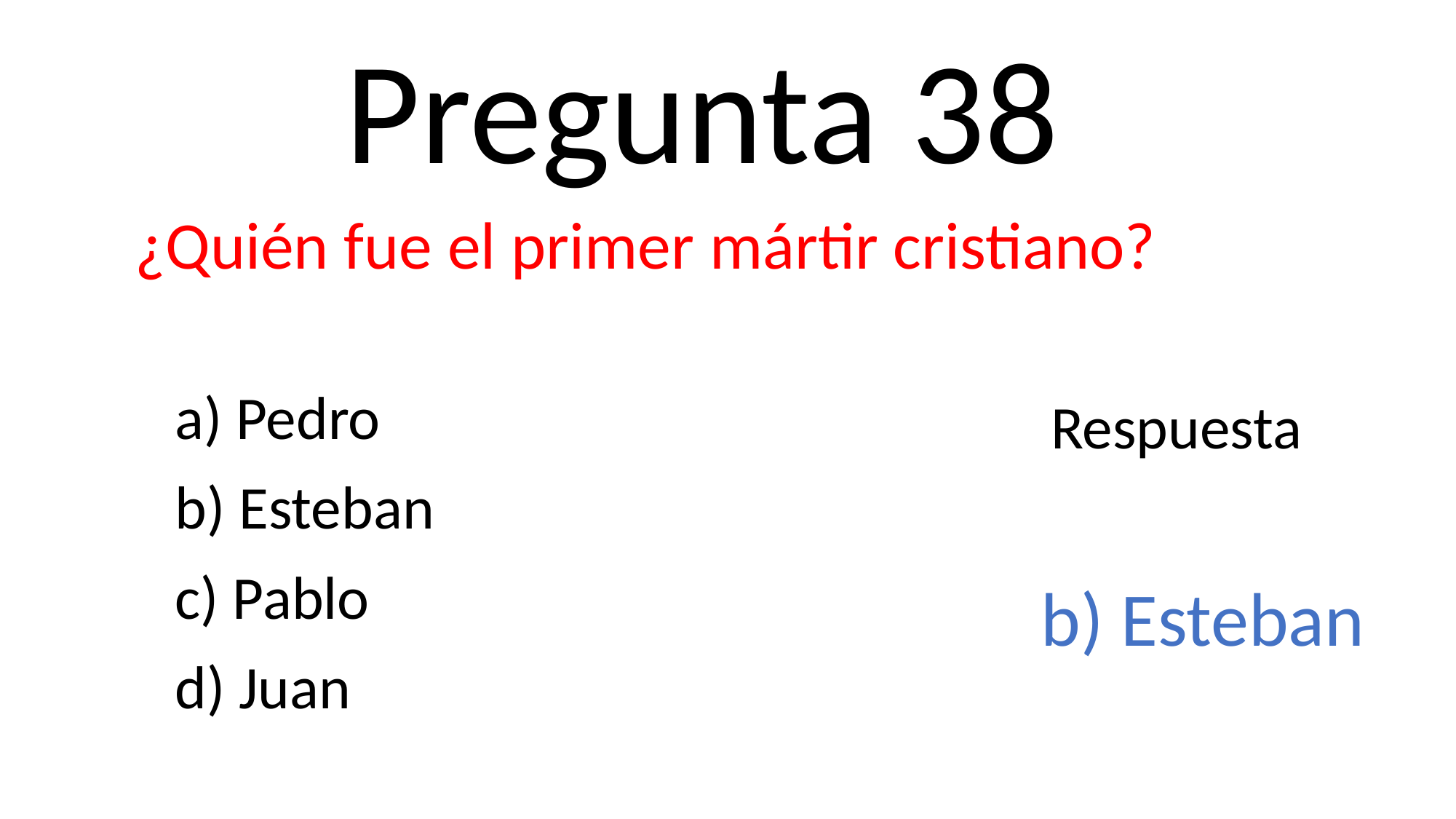

Pregunta 38
¿Quién fue el primer mártir cristiano?
a) Pedro
b) Esteban
c) Pablo
d) Juan
Respuesta
b) Esteban